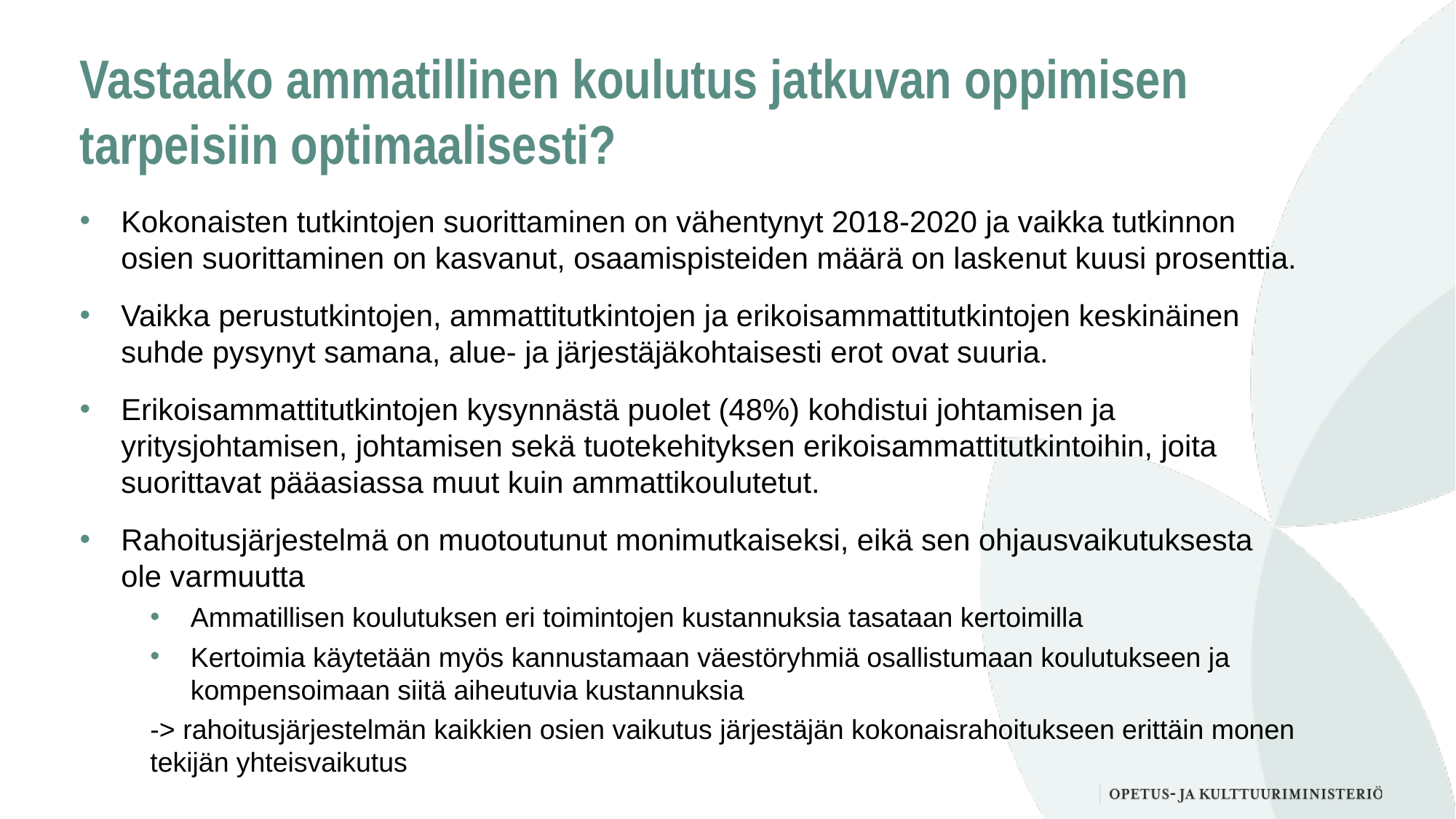

# Vastaako ammatillinen koulutus jatkuvan oppimisen tarpeisiin optimaalisesti?
Kokonaisten tutkintojen suorittaminen on vähentynyt 2018-2020 ja vaikka tutkinnon osien suorittaminen on kasvanut, osaamispisteiden määrä on laskenut kuusi prosenttia.
Vaikka perustutkintojen, ammattitutkintojen ja erikoisammattitutkintojen keskinäinen suhde pysynyt samana, alue- ja järjestäjäkohtaisesti erot ovat suuria.
Erikoisammattitutkintojen kysynnästä puolet (48%) kohdistui johtamisen ja yritysjohtamisen, johtamisen sekä tuotekehityksen erikoisammattitutkintoihin, joita suorittavat pääasiassa muut kuin ammattikoulutetut.
Rahoitusjärjestelmä on muotoutunut monimutkaiseksi, eikä sen ohjausvaikutuksesta ole varmuutta
Ammatillisen koulutuksen eri toimintojen kustannuksia tasataan kertoimilla
Kertoimia käytetään myös kannustamaan väestöryhmiä osallistumaan koulutukseen ja kompensoimaan siitä aiheutuvia kustannuksia
-> rahoitusjärjestelmän kaikkien osien vaikutus järjestäjän kokonaisrahoitukseen erittäin monen tekijän yhteisvaikutus